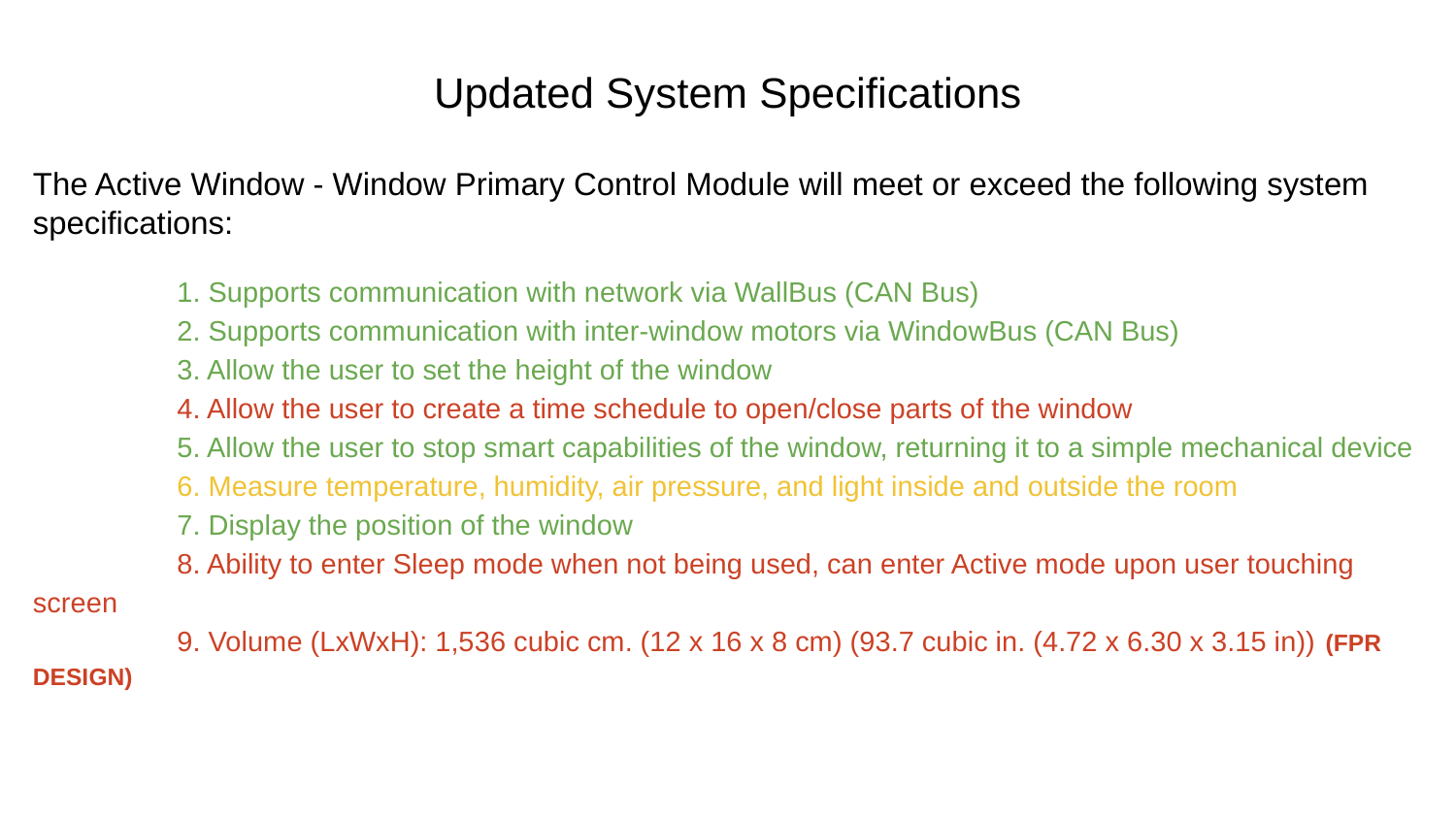

# Updated System Specifications
The Active Window - Window Primary Control Module will meet or exceed the following system specifications:
	1. Supports communication with network via WallBus (CAN Bus)
	2. Supports communication with inter-window motors via WindowBus (CAN Bus)
	3. Allow the user to set the height of the window
	4. Allow the user to create a time schedule to open/close parts of the window
	5. Allow the user to stop smart capabilities of the window, returning it to a simple mechanical device
	6. Measure temperature, humidity, air pressure, and light inside and outside the room
	7. Display the position of the window
	8. Ability to enter Sleep mode when not being used, can enter Active mode upon user touching screen
	9. Volume (LxWxH): 1,536 cubic cm. (12 x 16 x 8 cm) (93.7 cubic in. (4.72 x 6.30 x 3.15 in)) (FPR DESIGN)